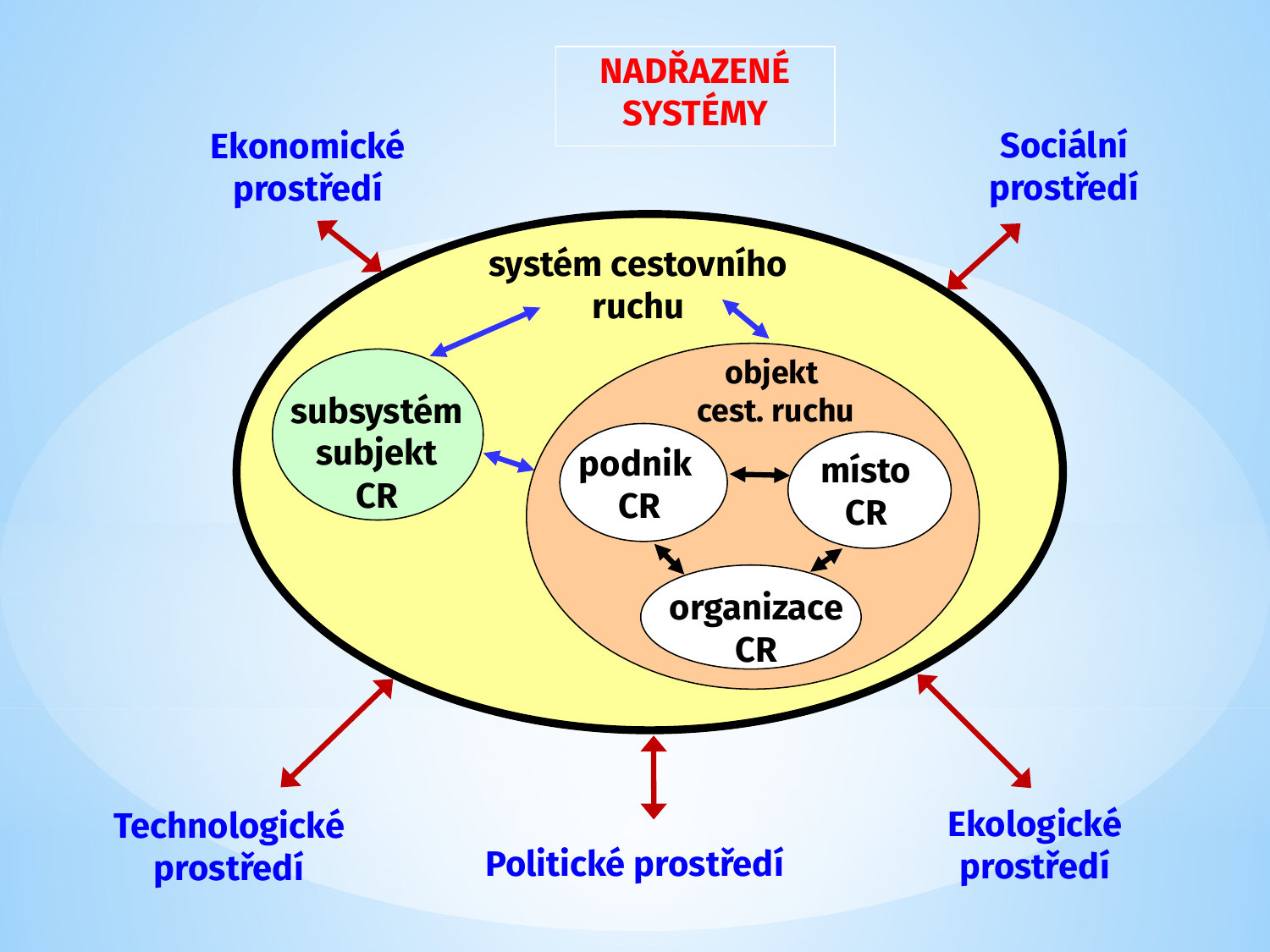

NADŘAZENÉ SYSTÉMY
Sociální prostředí
Ekonomické prostředí

Ekologické prostředí
Technologické prostředí
Politické prostředí

systém cestovního ruchu

objekt
cest. ruchu
subsystém subjekt
CR

podnik
 CR
místo
CR

organizace CR